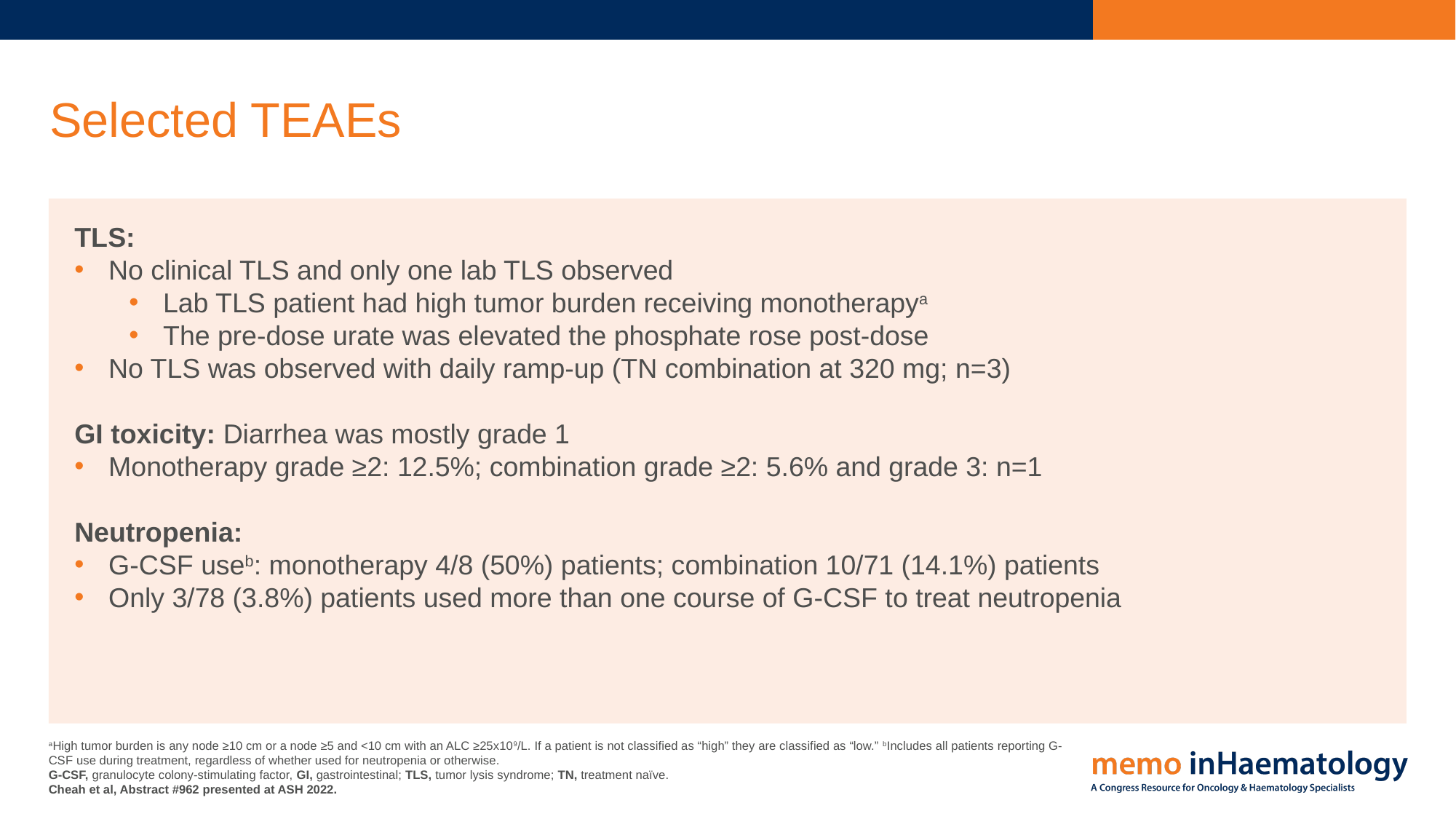

# Selected TEAEs
TLS:
No clinical TLS and only one lab TLS observed
Lab TLS patient had high tumor burden receiving monotherapya
The pre-dose urate was elevated the phosphate rose post-dose
No TLS was observed with daily ramp-up (TN combination at 320 mg; n=3)

GI toxicity: Diarrhea was mostly grade 1
Monotherapy grade ≥2: 12.5%; combination grade ≥2: 5.6% and grade 3: n=1

Neutropenia:
G-CSF useb: monotherapy 4/8 (50%) patients; combination 10/71 (14.1%) patients
Only 3/78 (3.8%) patients used more than one course of G-CSF to treat neutropenia

aHigh tumor burden is any node ≥10 cm or a node ≥5 and <10 cm with an ALC ≥25x109/L. If a patient is not classified as “high” they are classified as “low.” bIncludes all patients reporting G-CSF use during treatment, regardless of whether used for neutropenia or otherwise.
G-CSF, granulocyte colony-stimulating factor, GI, gastrointestinal; TLS, tumor lysis syndrome; TN, treatment naïve.
Cheah et al, Abstract #962 presented at ASH 2022.